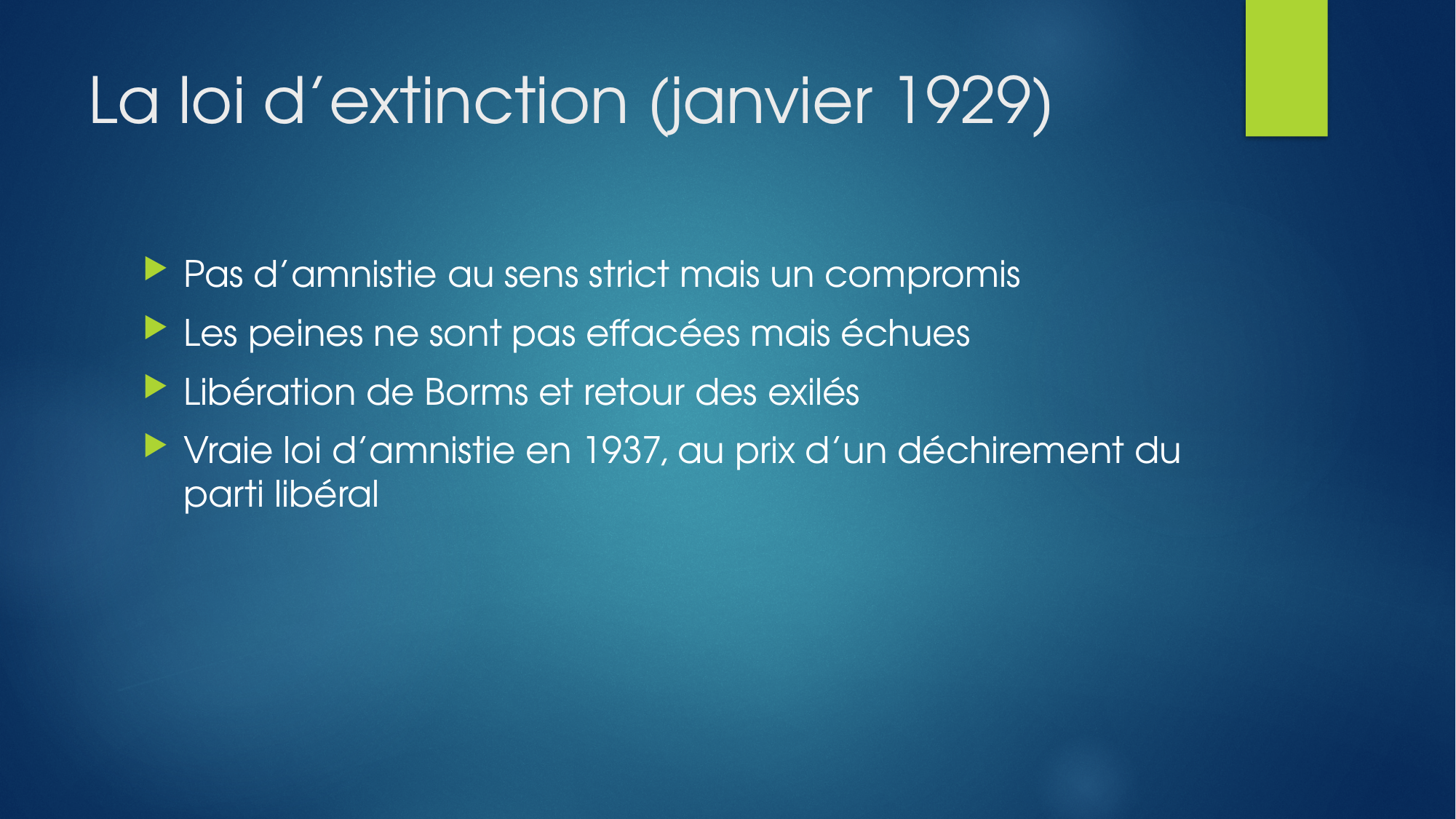

# La loi d’extinction (janvier 1929)
Pas d’amnistie au sens strict mais un compromis
Les peines ne sont pas effacées mais échues
Libération de Borms et retour des exilés
Vraie loi d’amnistie en 1937, au prix d’un déchirement du parti libéral